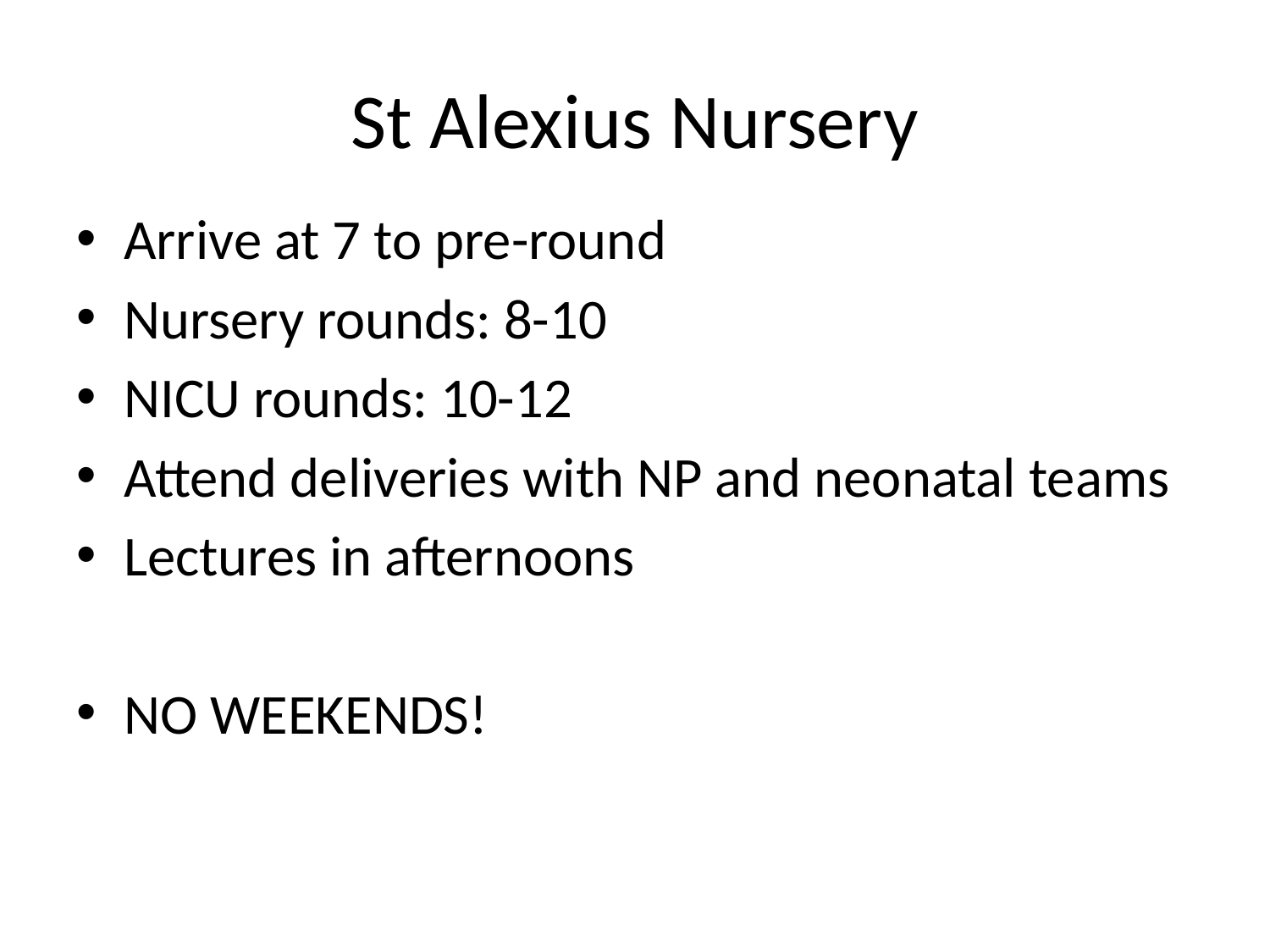

# St Alexius Nursery
Arrive at 7 to pre-round
Nursery rounds: 8-10
NICU rounds: 10-12
Attend deliveries with NP and neonatal teams
Lectures in afternoons

NO WEEKENDS!